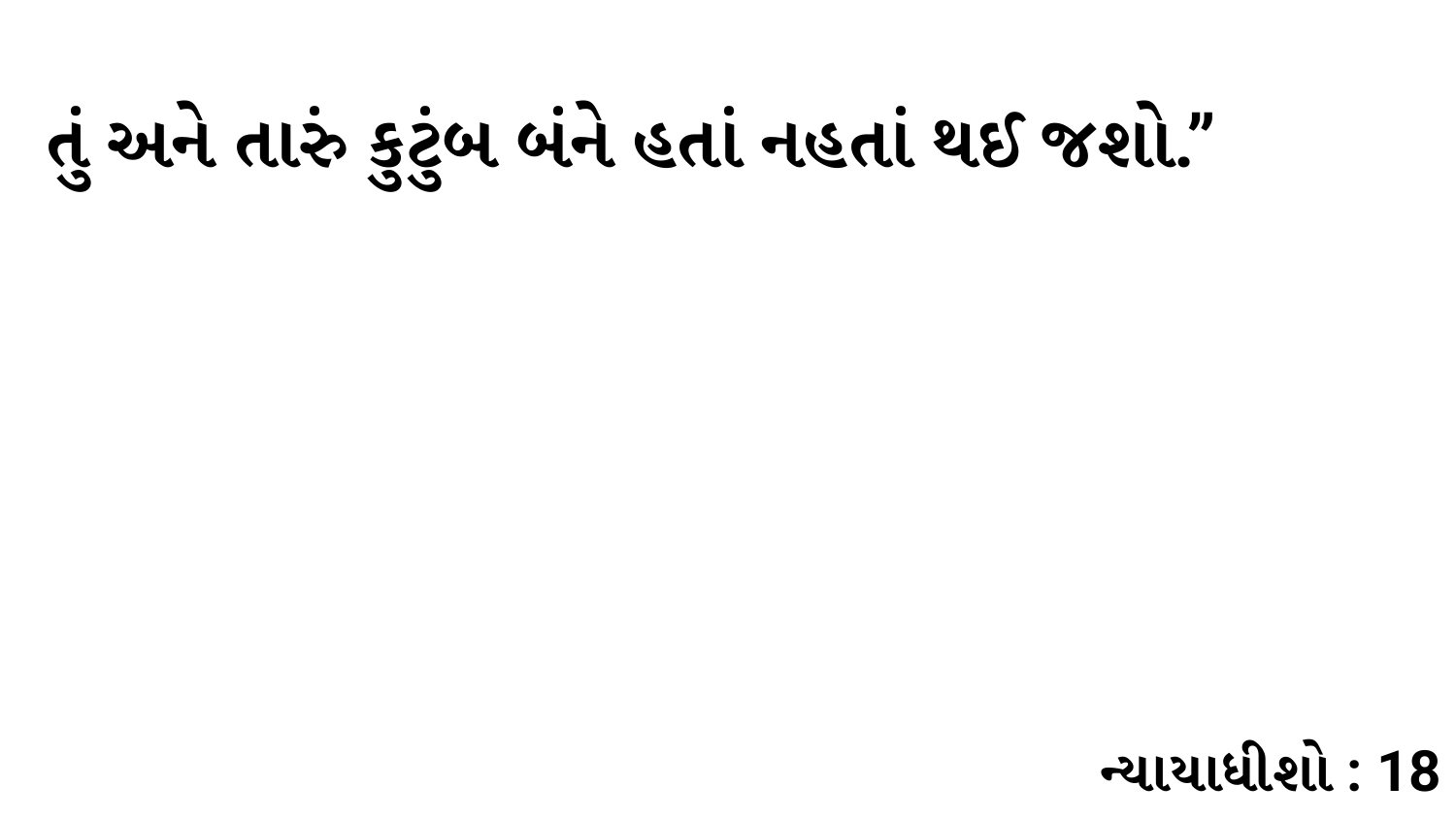

તું અને તારું કુટુંબ બંને હતાં નહતાં થઈ જશો.”
ન્યાયાધીશો : 18